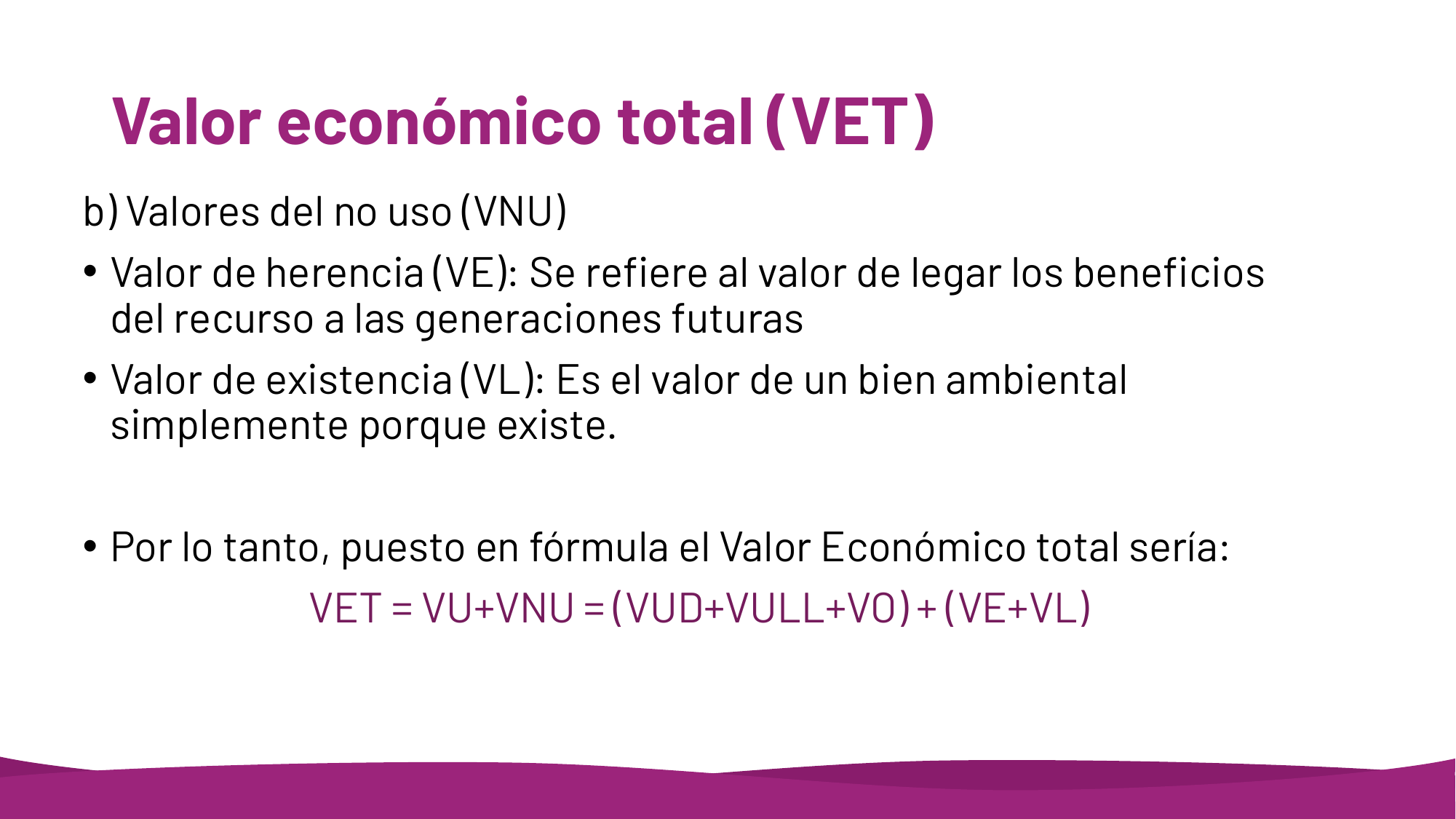

# Valor económico total (VET)
b) Valores del no uso (VNU)
Valor de herencia (VE): Se refiere al valor de legar los beneficios del recurso a las generaciones futuras
Valor de existencia (VL): Es el valor de un bien ambiental simplemente porque existe.

Por lo tanto, puesto en fórmula el Valor Económico total sería:
VET = VU+VNU = (VUD+VULL+VO) + (VE+VL)